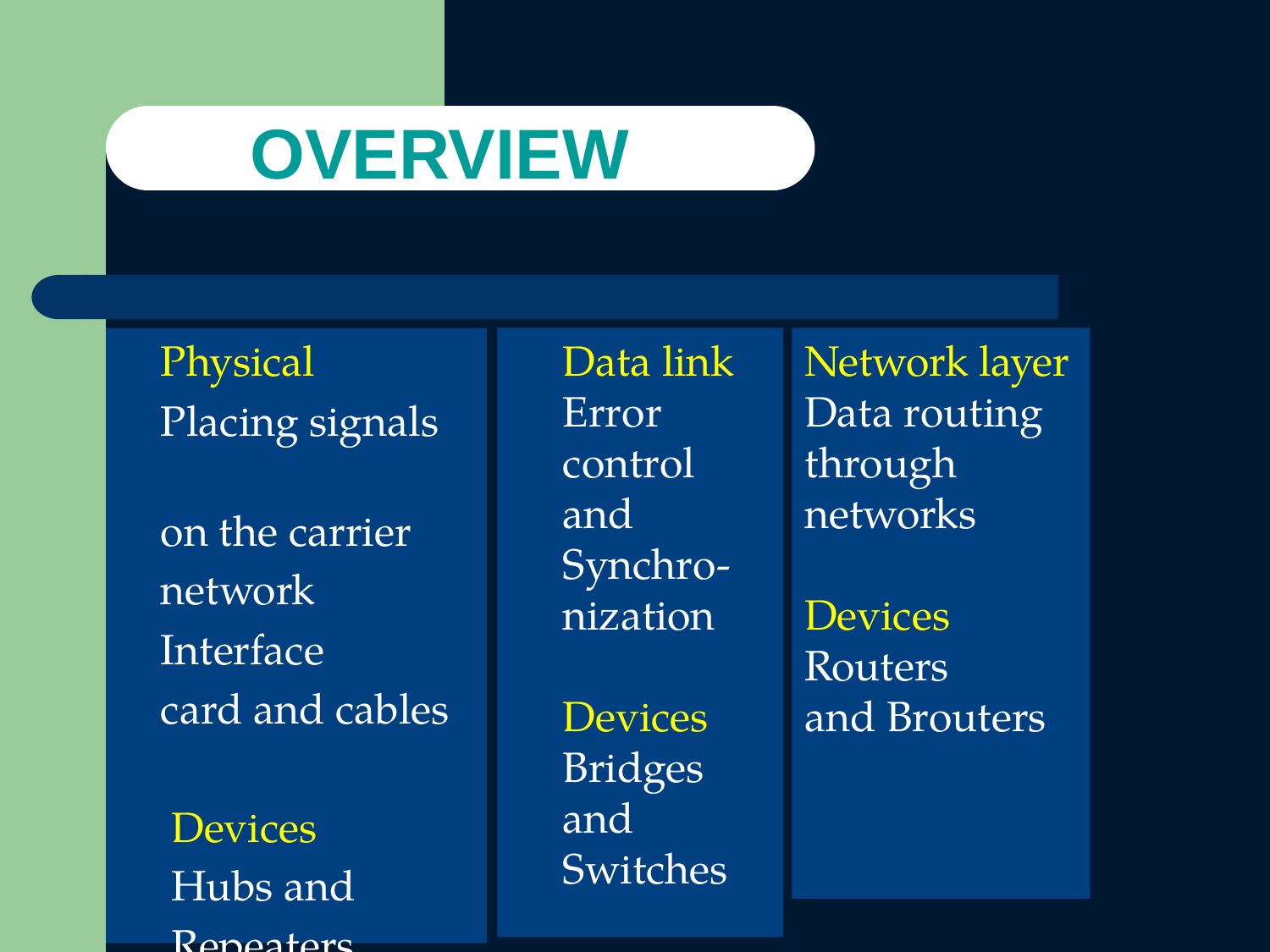

# OVERVIEW
    Physical
    Placing signals
    on the carrier
    network
    Interface
    card and cables

     Devices
     Hubs and
     Repeaters

     Data link
     Error
     control
     and
     Synchro-
     nization

     Devices
     Bridges
     and
     Switches

Network layer
Data routing
through networks

Devices Routers
and Brouters